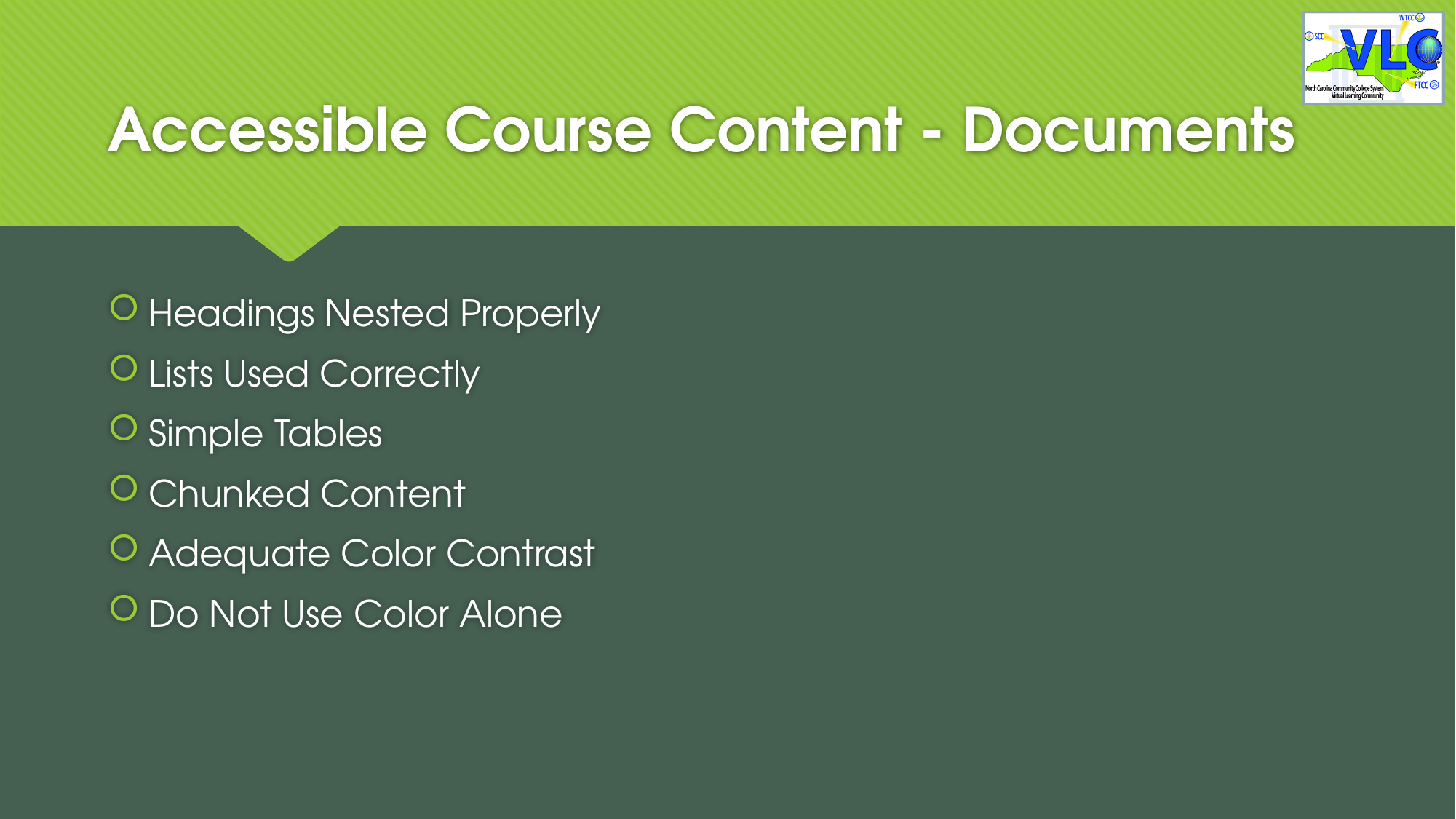

# Accessible Course Content - Documents
Headings Nested Properly
Lists Used Correctly
Simple Tables
Chunked Content
Adequate Color Contrast
Do Not Use Color Alone